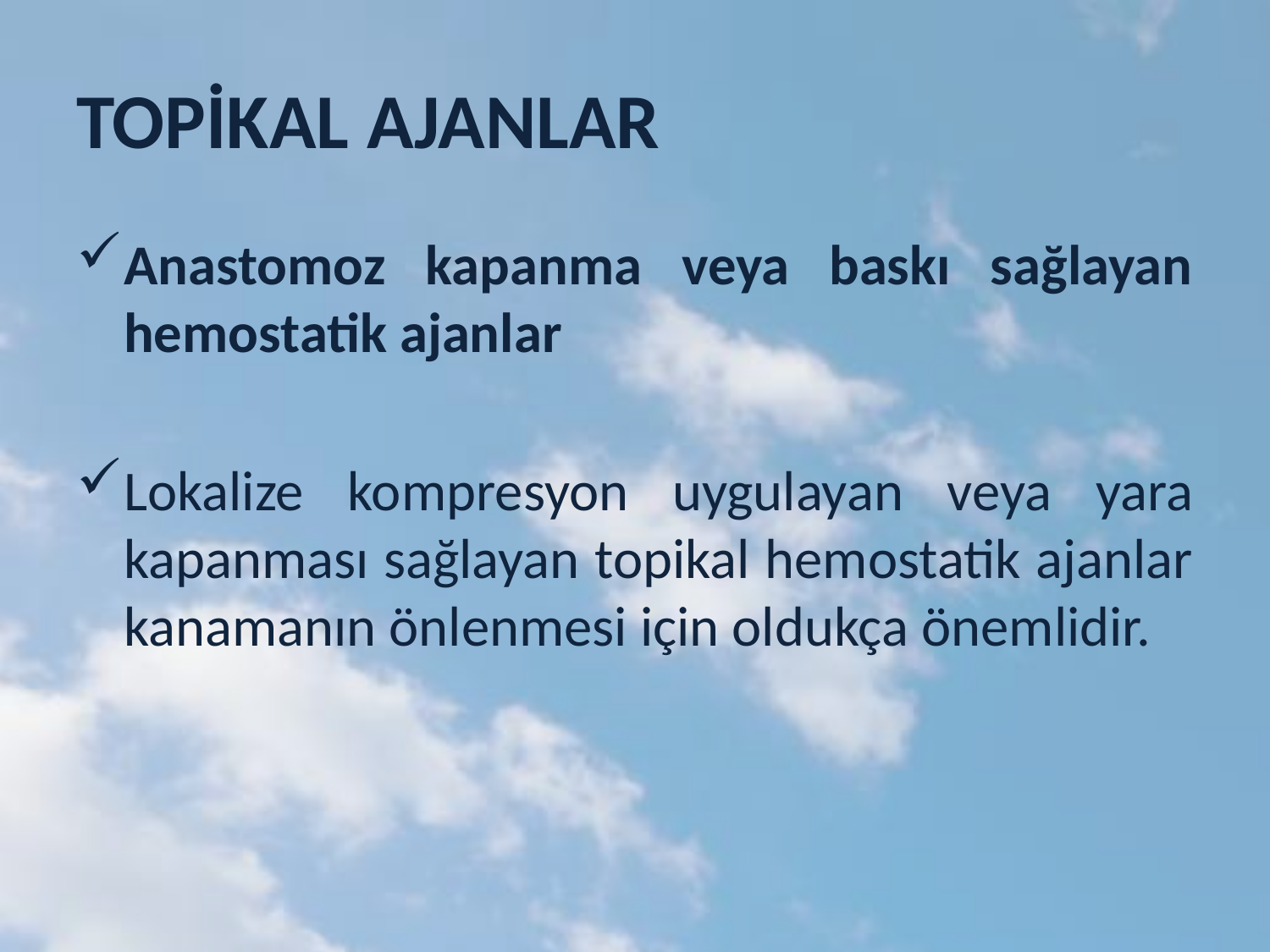

# TOPİKAL AJANLAR
Anastomoz kapanma veya baskı sağlayan hemostatik ajanlar

Lokalize kompresyon uygulayan veya yara kapanması sağlayan topikal hemostatik ajanlar kanamanın önlenmesi için oldukça önemlidir.